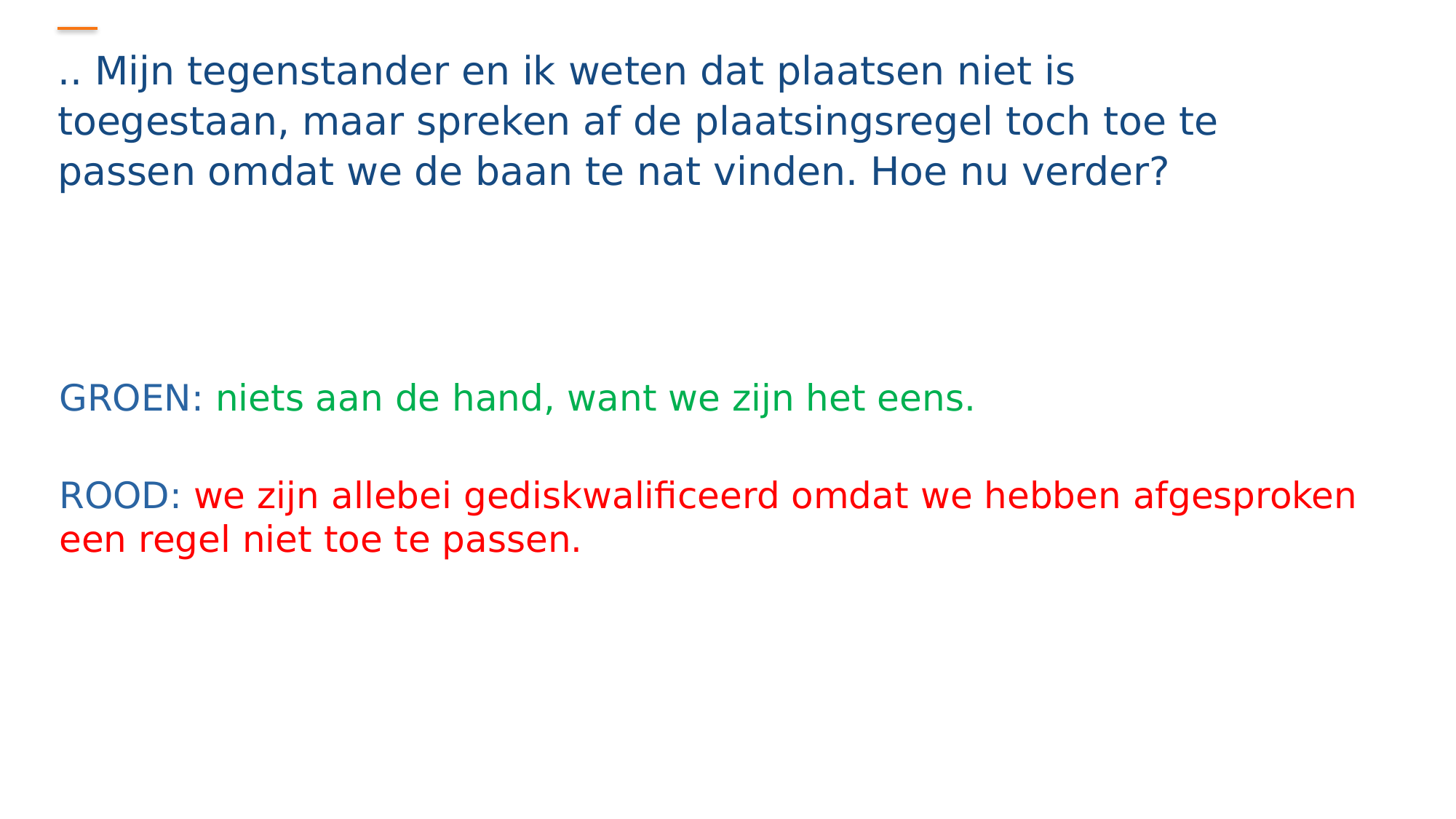

.. Mijn tegenstander en ik weten dat plaatsen niet is toegestaan, maar spreken af de plaatsingsregel toch toe te passen omdat we de baan te nat vinden. Hoe nu verder?

GROEN: niets aan de hand, want we zijn het eens.
ROOD: we zijn allebei gediskwalificeerd omdat we hebben afgesproken een regel niet toe te passen.